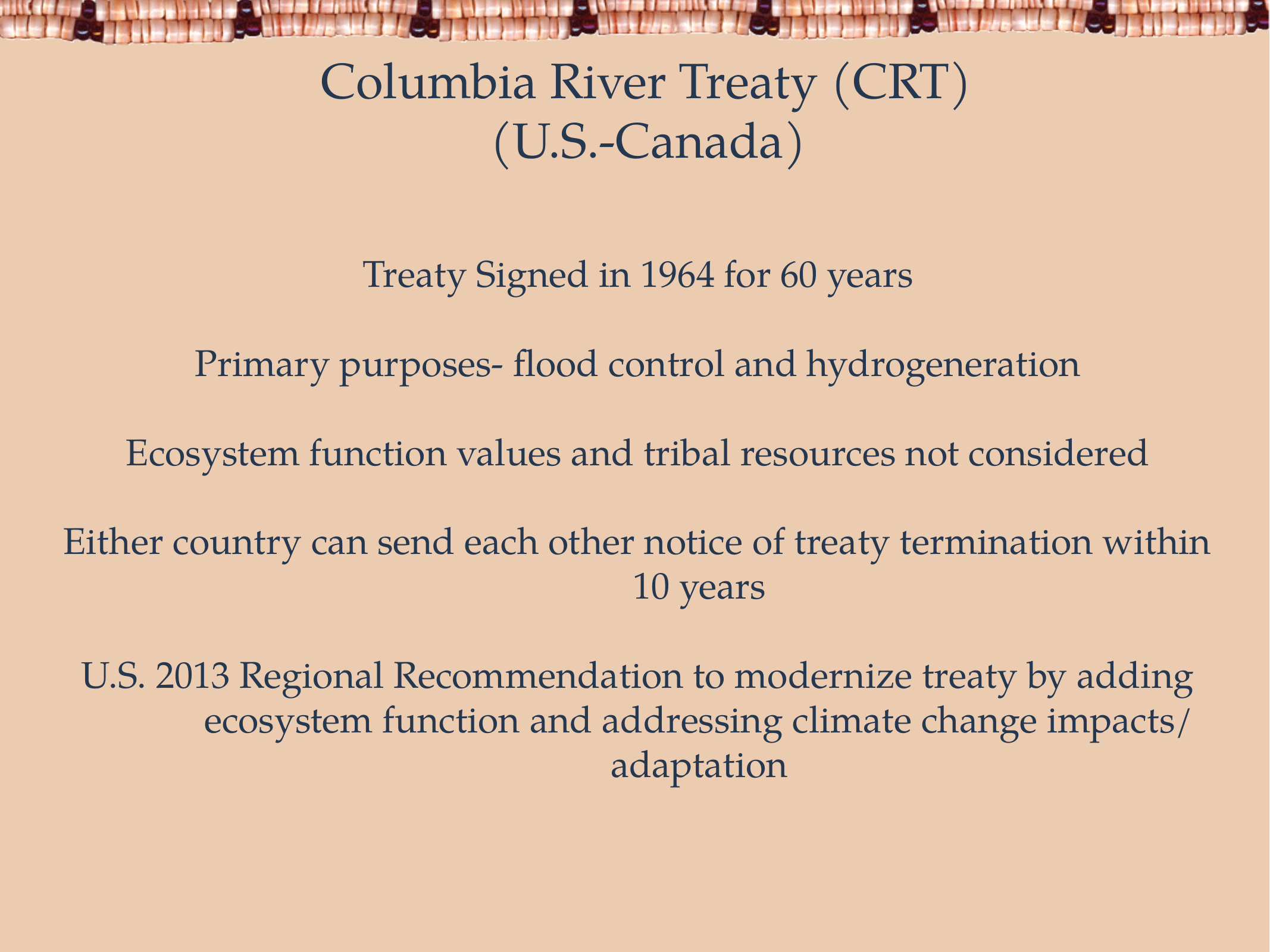

Columbia River Treaty (CRT)
 (U.S.-Canada)

Treaty Signed in 1964 for 60 years

Primary purposes- flood control and hydrogeneration

Ecosystem function values and tribal resources not considered

Either country can send each other notice of treaty termination within 10 years

U.S. 2013 Regional Recommendation to modernize treaty by adding ecosystem function and addressing climate change impacts/ adaptation